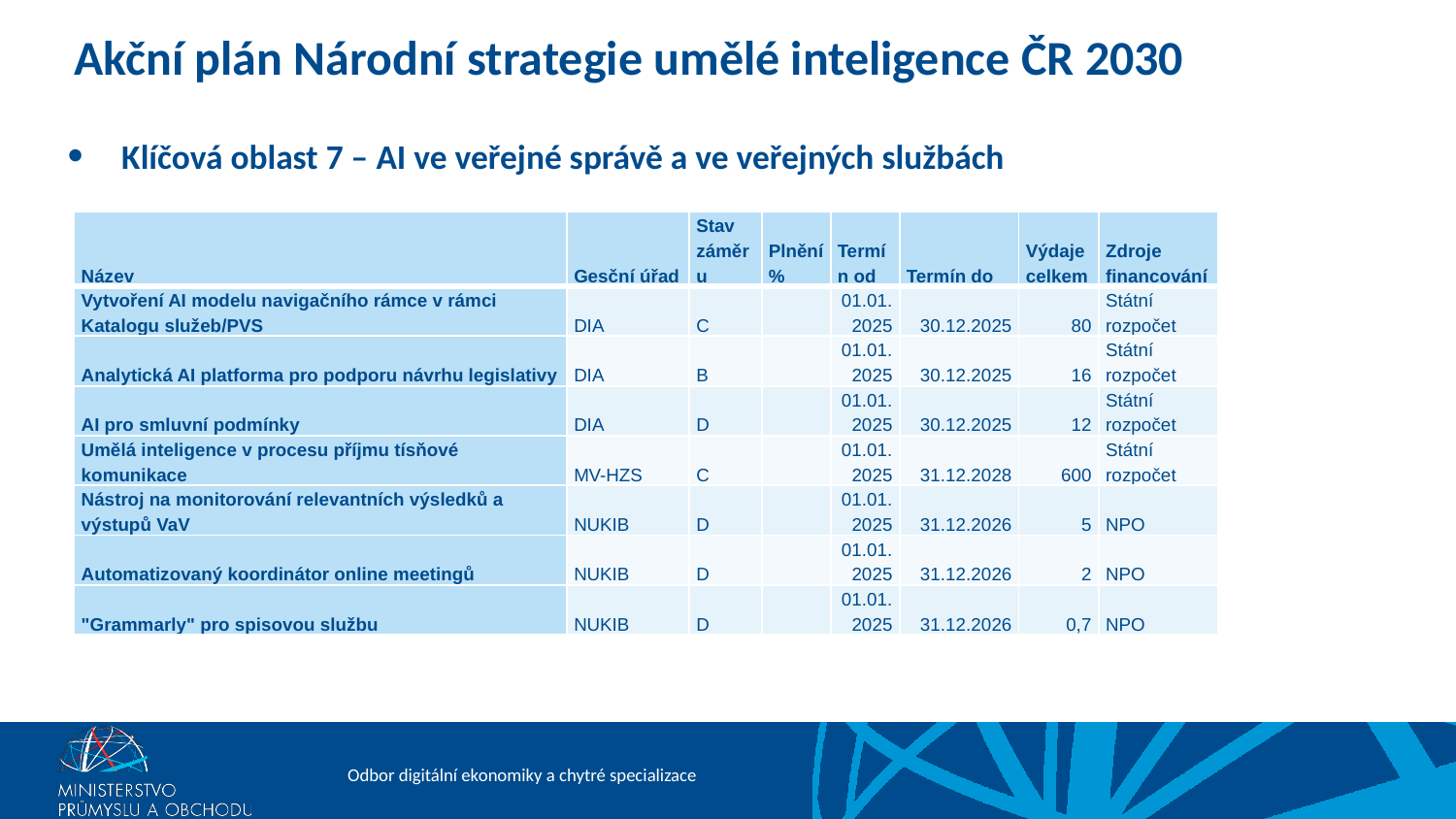

# Akční plán Národní strategie umělé inteligence ČR 2030
Klíčová oblast 7 – AI ve veřejné správě a ve veřejných službách

| Název | Gesční úřad | Stav záměru | Plnění % | Termín od | Termín do | Výdaje celkem | Zdroje financování |
| --- | --- | --- | --- | --- | --- | --- | --- |
| Vytvoření AI modelu navigačního rámce v rámci Katalogu služeb/PVS | DIA | C |  | 01.01.2025 | 30.12.2025 | 80 | Státní rozpočet |
| Analytická AI platforma pro podporu návrhu legislativy | DIA | B |  | 01.01.2025 | 30.12.2025 | 16 | Státní rozpočet |
| AI pro smluvní podmínky | DIA | D |  | 01.01.2025 | 30.12.2025 | 12 | Státní rozpočet |
| Umělá inteligence v procesu příjmu tísňové komunikace | MV-HZS | C |  | 01.01.2025 | 31.12.2028 | 600 | Státní rozpočet |
| Nástroj na monitorování relevantních výsledků a výstupů VaV | NUKIB | D |  | 01.01.2025 | 31.12.2026 | 5 | NPO |
| Automatizovaný koordinátor online meetingů | NUKIB | D |  | 01.01.2025 | 31.12.2026 | 2 | NPO |
| "Grammarly" pro spisovou službu | NUKIB | D |  | 01.01.2025 | 31.12.2026 | 0,7 | NPO |